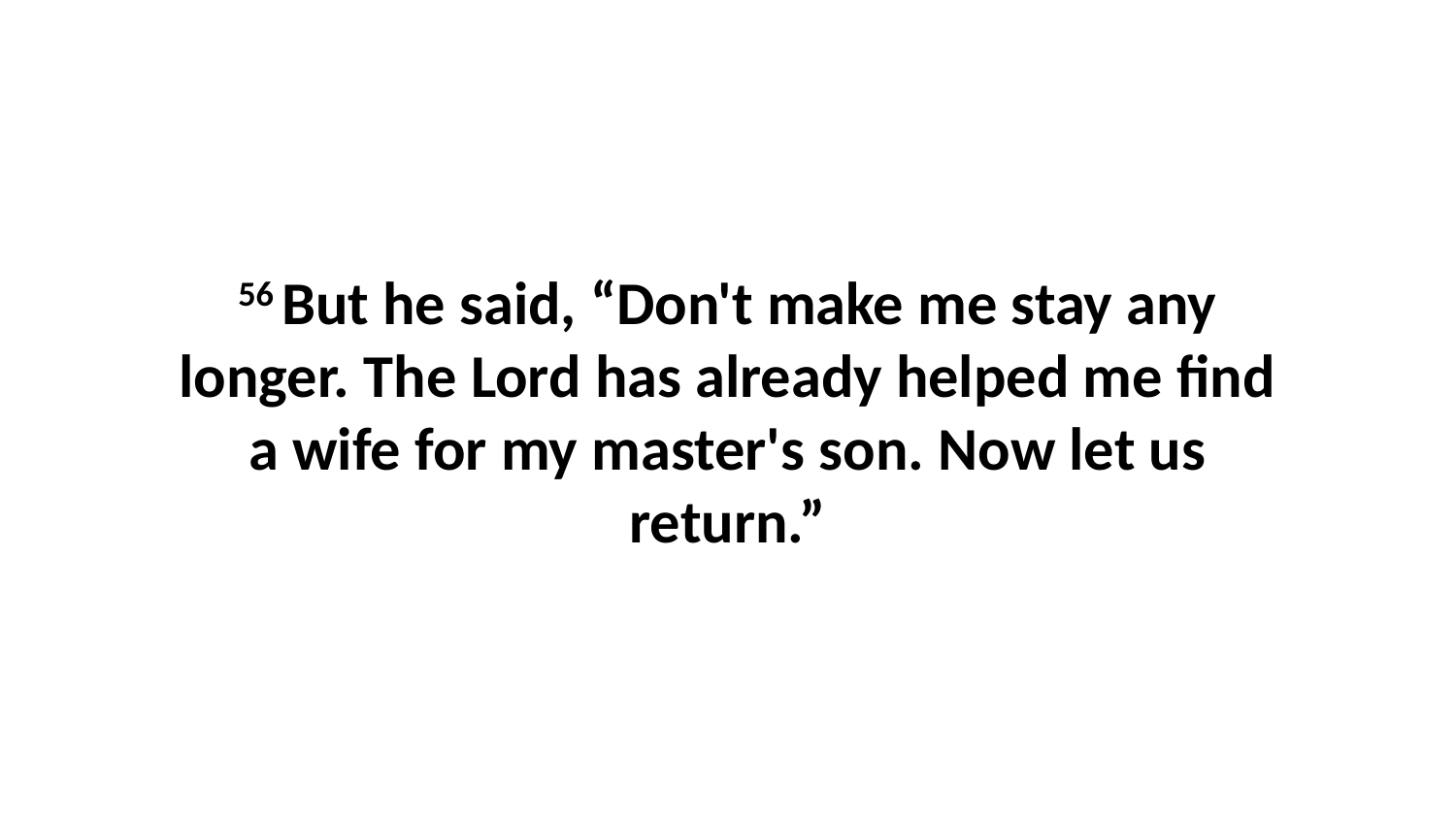

56 But he said, “Don't make me stay any longer. The Lord has already helped me find a wife for my master's son. Now let us return.”